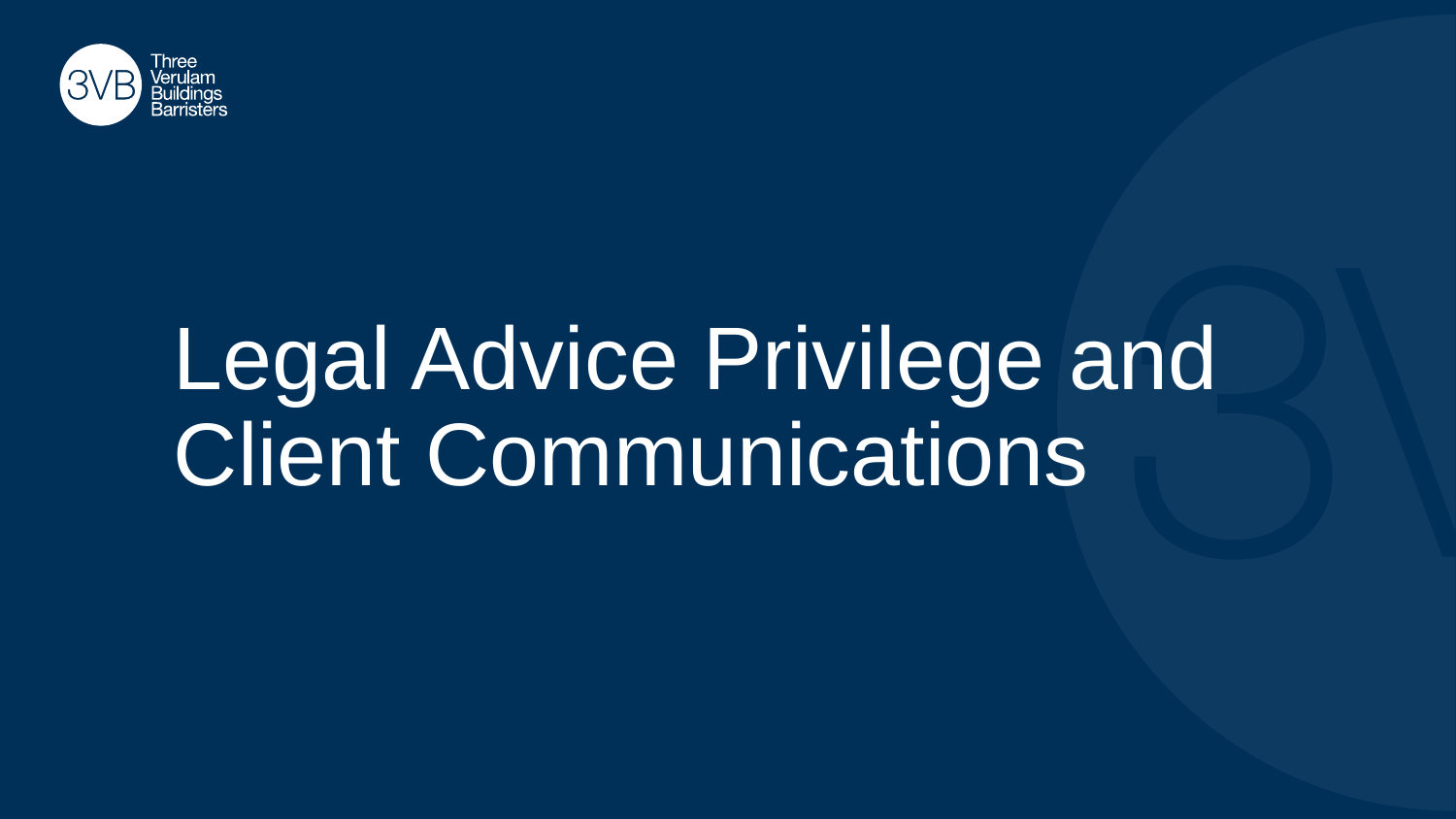

# Legal Advice Privilege and Client Communications